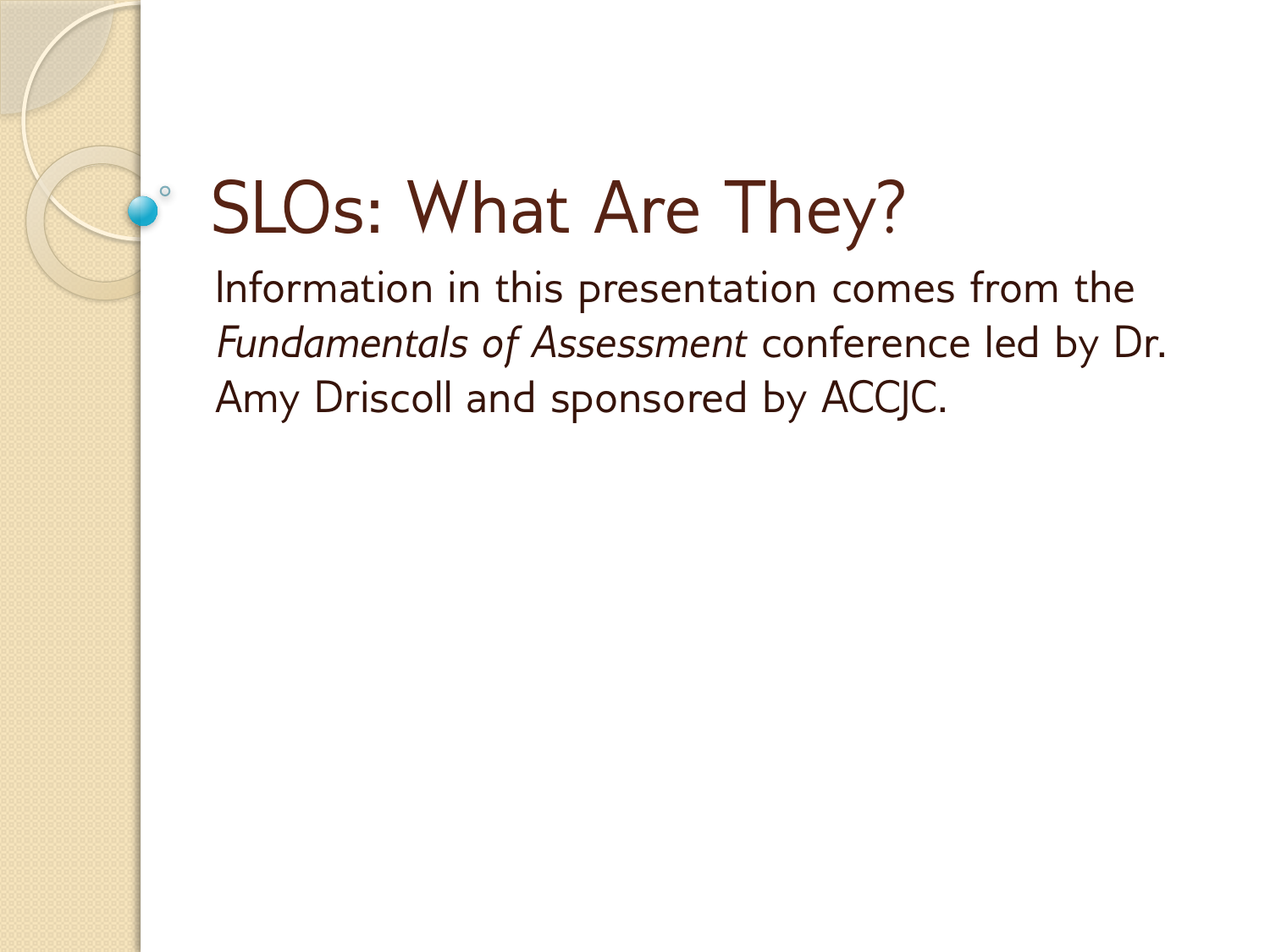

# SLOs: What Are They?
Information in this presentation comes from the Fundamentals of Assessment conference led by Dr.  Amy Driscoll and sponsored by ACCJC.